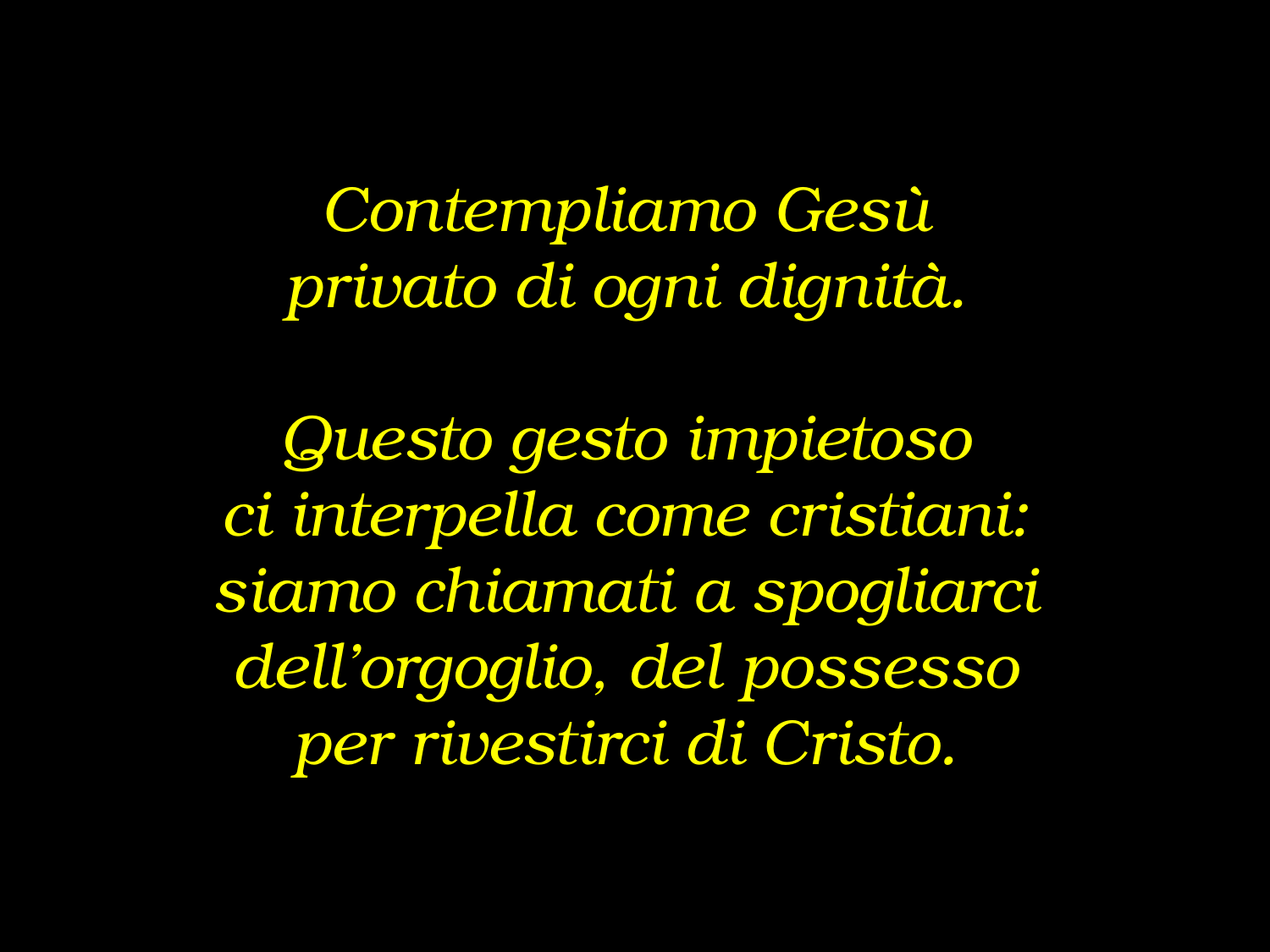

Contempliamo Gesù
privato di ogni dignità.

Questo gesto impietoso
ci interpella come cristiani:
siamo chiamati a spogliarci
dell’orgoglio, del possesso
per rivestirci di Cristo.